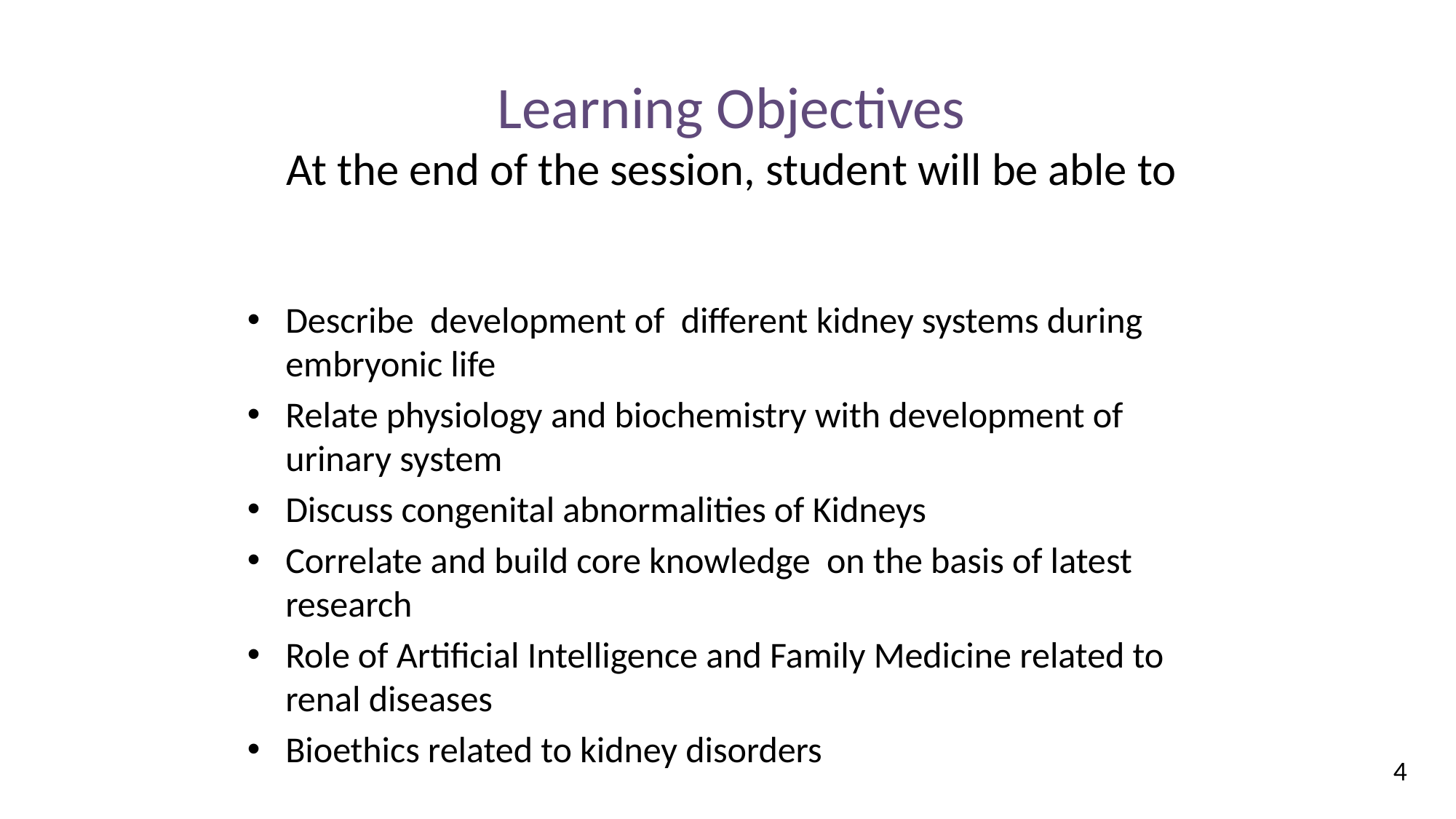

# Learning Objectives At the end of the session, student will be able to

Describe  development of  different kidney systems during embryonic life
Relate physiology and biochemistry with development of urinary system
Discuss congenital abnormalities of Kidneys
Correlate and build core knowledge  on the basis of latest research
Role of Artificial Intelligence and Family Medicine related to renal diseases
Bioethics related to kidney disorders

4